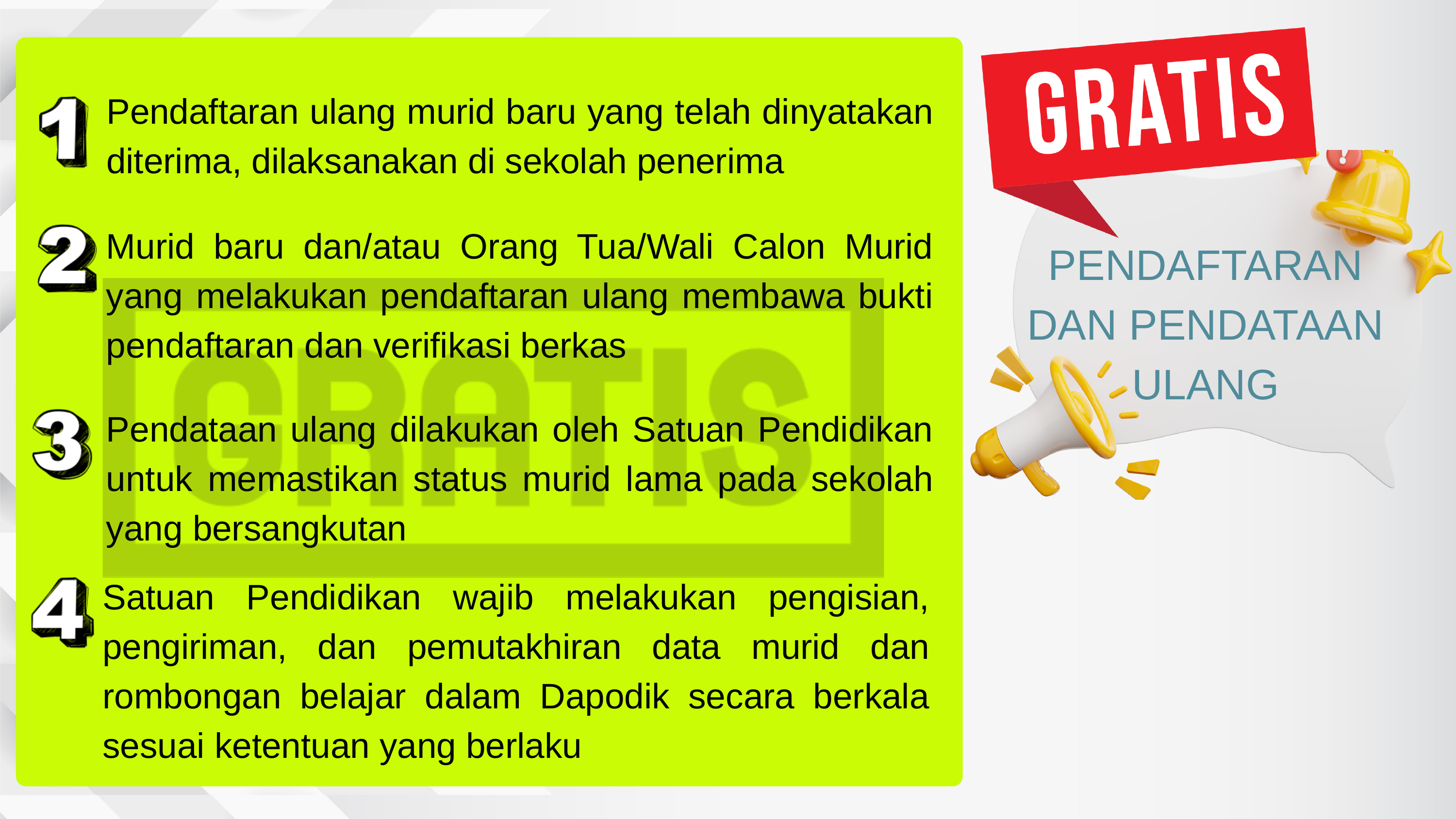

Pendaftaran ulang murid baru yang telah dinyatakan diterima, dilaksanakan di sekolah penerima

PENDAFTARAN
DAN PENDATAAN ULANG
Murid baru dan/atau Orang Tua/Wali Calon Murid yang melakukan pendaftaran ulang membawa bukti pendaftaran dan verifikasi berkas

Pendataan ulang dilakukan oleh Satuan Pendidikan untuk memastikan status murid lama pada sekolah yang bersangkutan

Satuan Pendidikan wajib melakukan pengisian, pengiriman, dan pemutakhiran data murid dan rombongan belajar dalam Dapodik secara berkala sesuai ketentuan yang berlaku